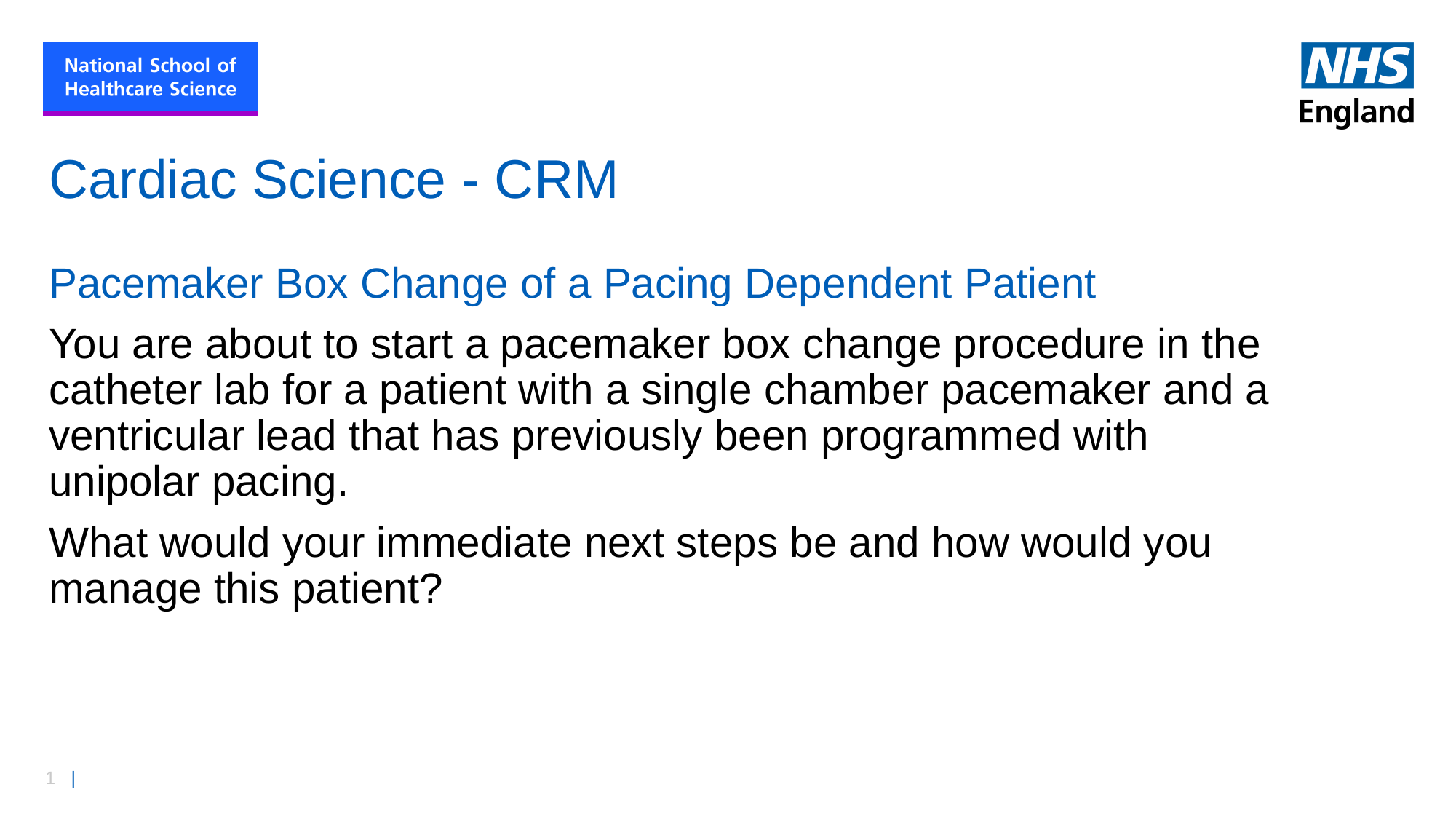

# Cardiac Science - CRM
Pacemaker Box Change of a Pacing Dependent Patient
You are about to start a pacemaker box change procedure in the catheter lab for a patient with a single chamber pacemaker and a ventricular lead that has previously been programmed with unipolar pacing.
What would your immediate next steps be and how would you manage this patient?